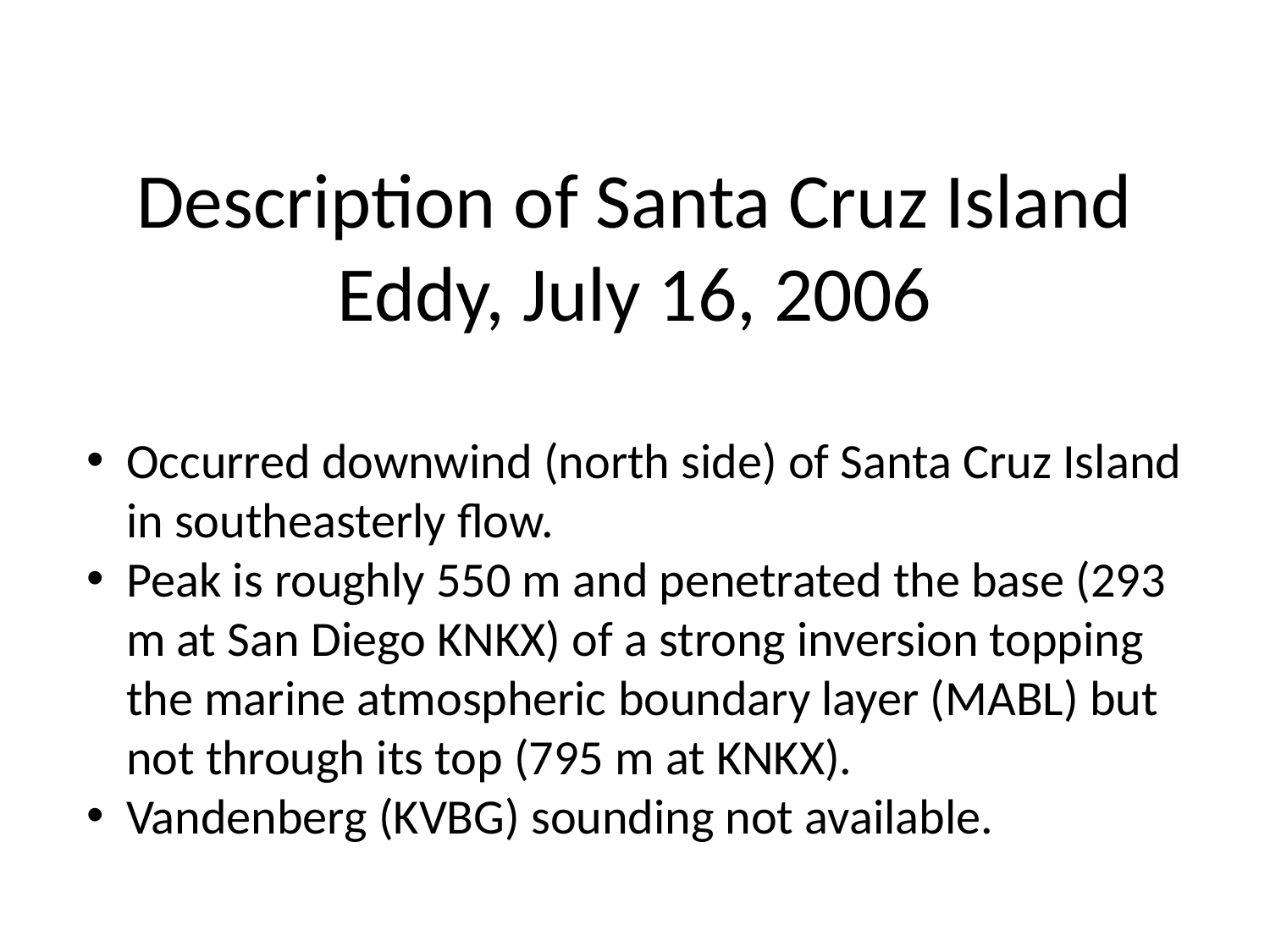

# Description of Santa Cruz Island Eddy, July 16, 2006
Occurred downwind (north side) of Santa Cruz Island in southeasterly flow.
Peak is roughly 550 m and penetrated the base (293 m at San Diego KNKX) of a strong inversion topping the marine atmospheric boundary layer (MABL) but not through its top (795 m at KNKX).
Vandenberg (KVBG) sounding not available.